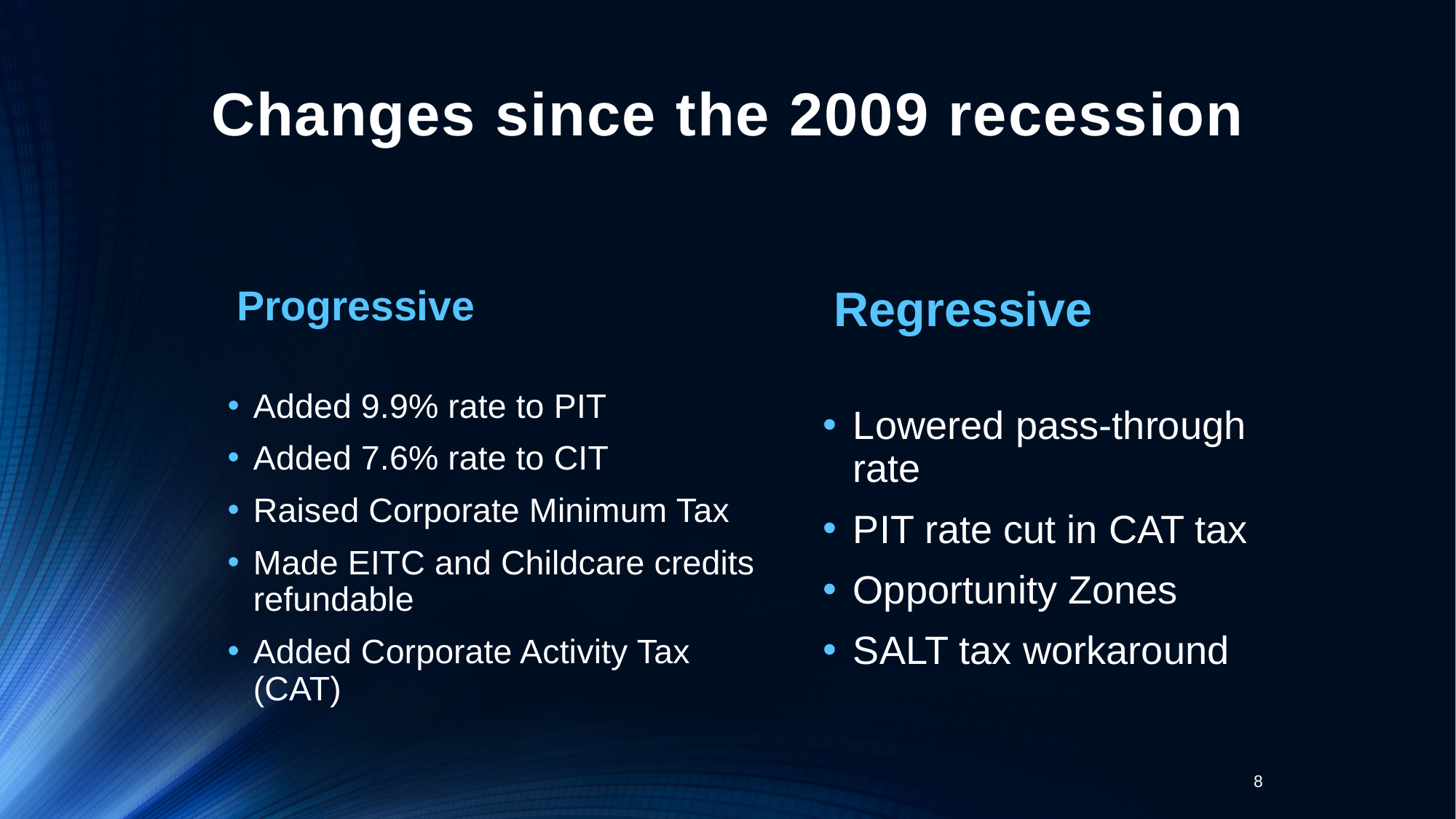

# Changes since the 2009 recession
   Progressive

Added 9.9% rate to PIT
Added 7.6% rate to CIT
Raised Corporate Minimum Tax
Made EITC and Childcare credits refundable
Added Corporate Activity Tax (CAT)

   Regressive

Lowered pass-through rate
PIT rate cut in CAT tax
Opportunity Zones
SALT tax workaround

8